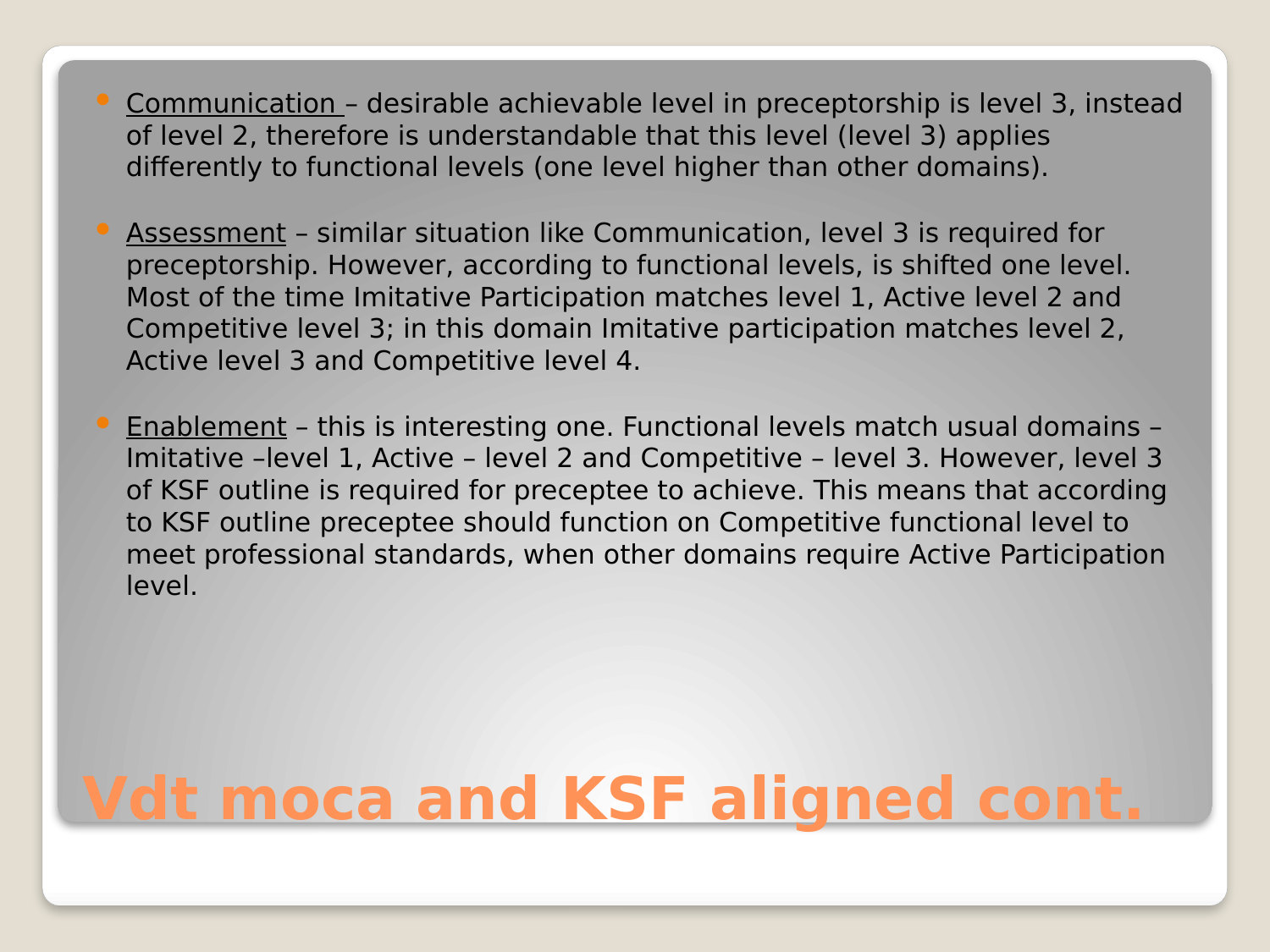

Communication – desirable achievable level in preceptorship is level 3, instead of level 2, therefore is understandable that this level (level 3) applies differently to functional levels (one level higher than other domains).

Assessment – similar situation like Communication, level 3 is required for preceptorship. However, according to functional levels, is shifted one level. Most of the time Imitative Participation matches level 1, Active level 2 and Competitive level 3; in this domain Imitative participation matches level 2, Active level 3 and Competitive level 4.

Enablement – this is interesting one. Functional levels match usual domains – Imitative –level 1, Active – level 2 and Competitive – level 3. However, level 3 of KSF outline is required for preceptee to achieve. This means that according to KSF outline preceptee should function on Competitive functional level to meet professional standards, when other domains require Active Participation level.

# Vdt moca and KSF aligned cont.